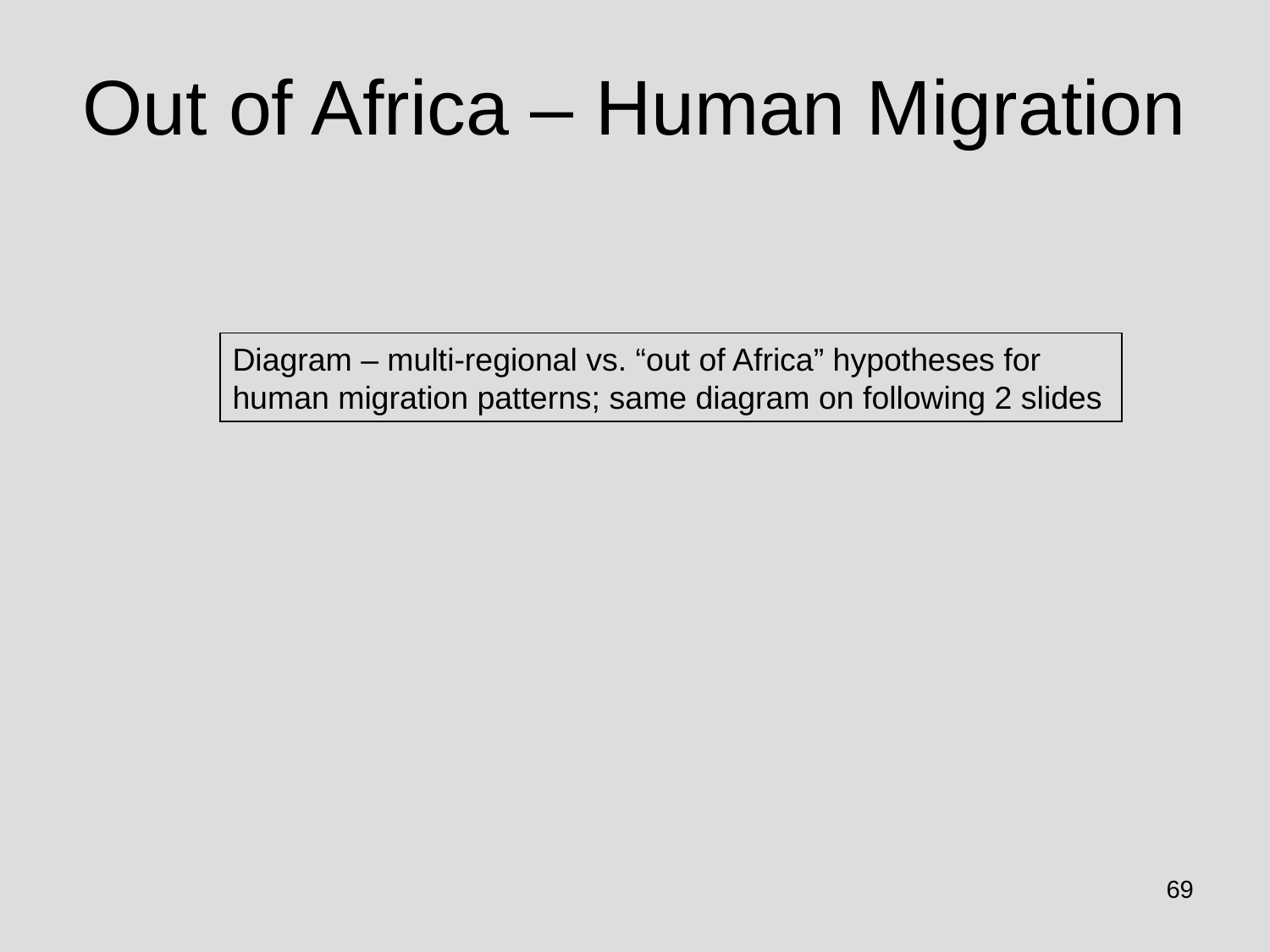

# Out of Africa – Human Migration
Diagram – multi-regional vs. “out of Africa” hypotheses for human migration patterns; same diagram on following 2 slides
69